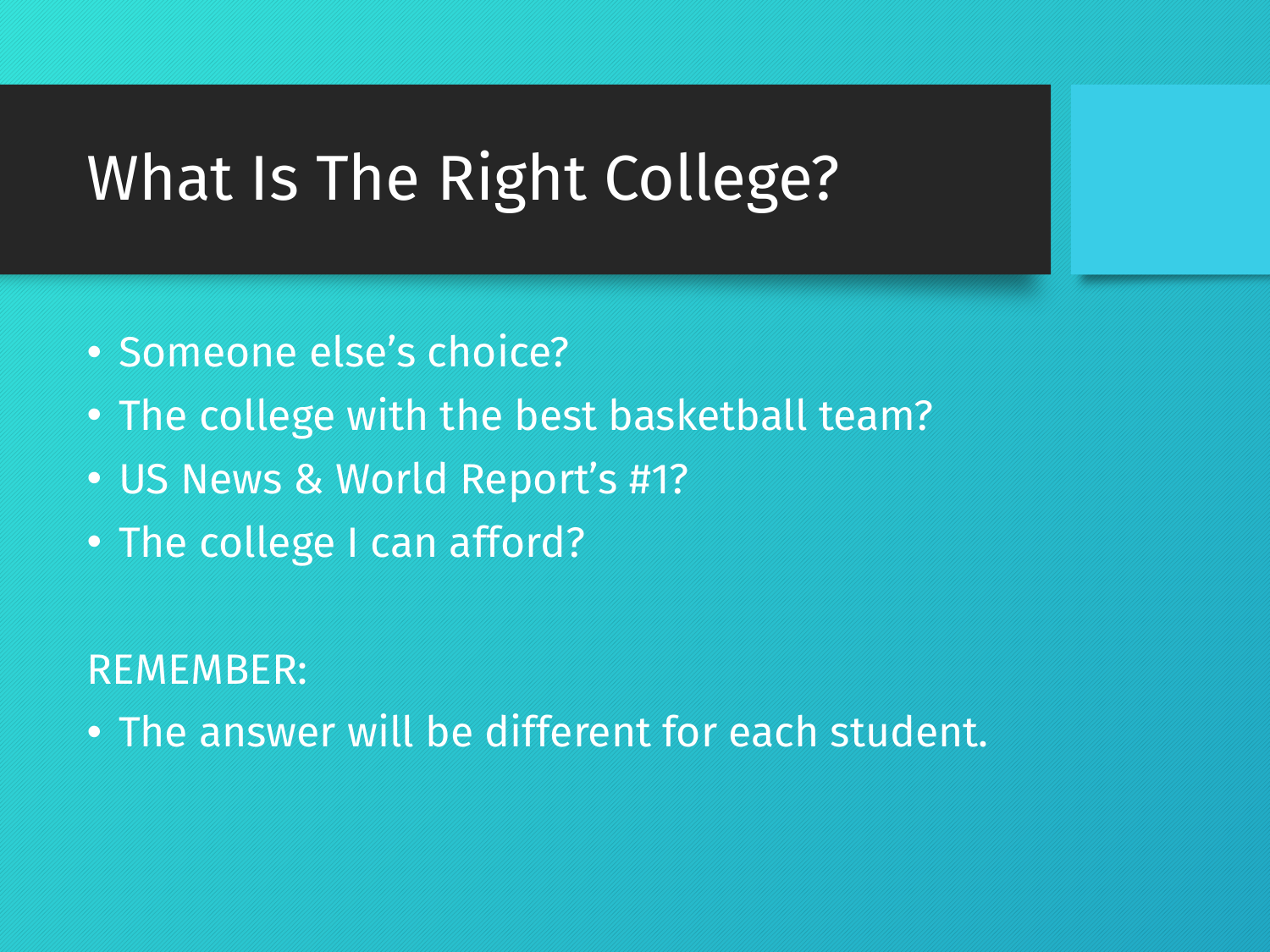

# What Is The Right College?
Someone else’s choice?
The college with the best basketball team?
US News & World Report’s #1?
The college I can afford?

REMEMBER:
The answer will be different for each student.